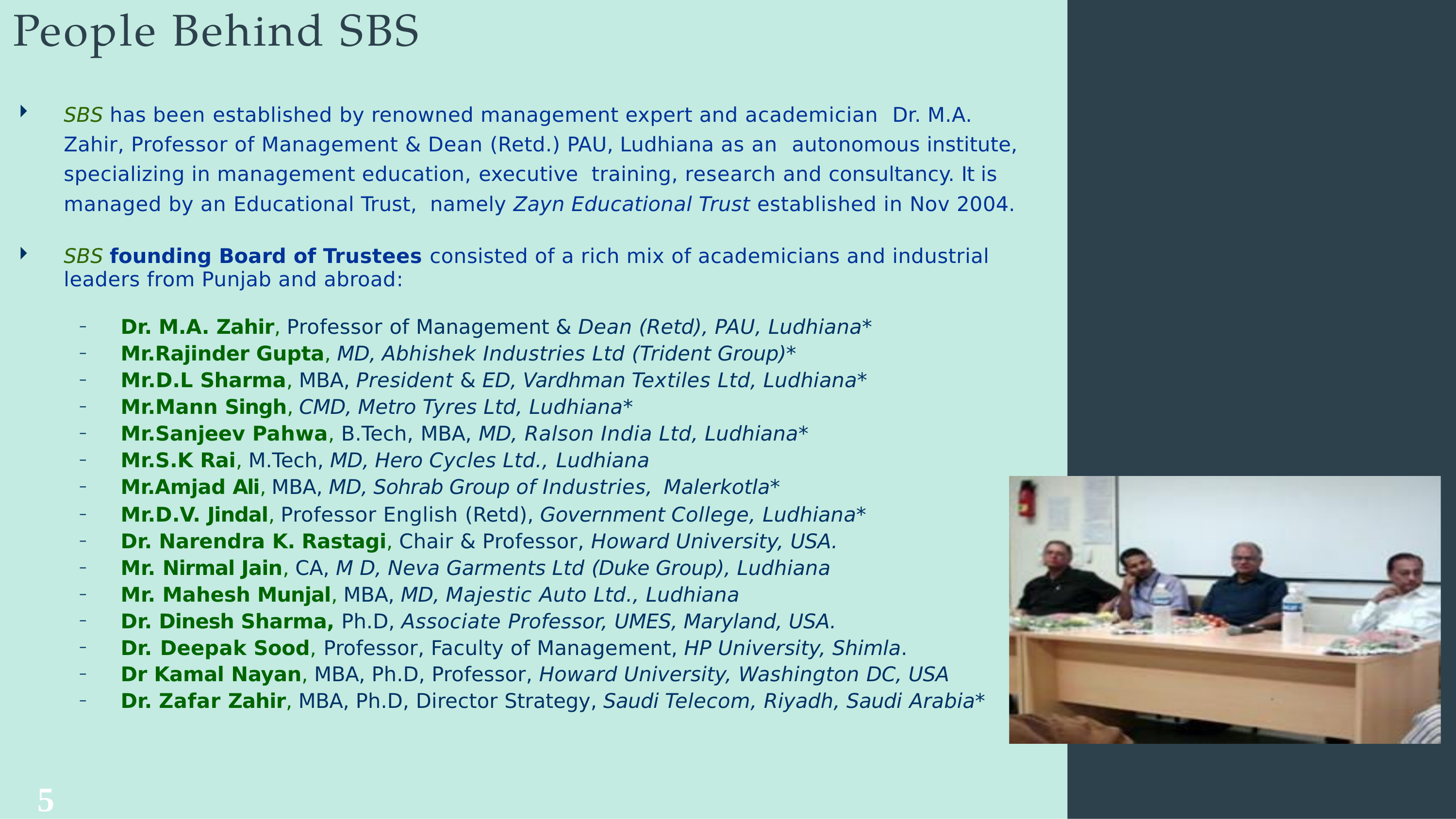

# People Behind SBS
SBS has been established by renowned management expert and academician  Dr. M.A. Zahir, Professor of Management & Dean (Retd.) PAU, Ludhiana as an  autonomous institute, specializing in management education, executive  training, research and consultancy. It is managed by an Educational Trust,  namely Zayn Educational Trust established in Nov 2004.

SBS founding Board of Trustees consisted of a rich mix of academicians and industrial leaders from Punjab and abroad:
Dr. M.A. Zahir, Professor of Management & Dean (Retd), PAU, Ludhiana*
Mr.Rajinder Gupta, MD, Abhishek Industries Ltd (Trident Group)*
Mr.D.L Sharma, MBA, President & ED, Vardhman Textiles Ltd, Ludhiana*
Mr.Mann Singh, CMD, Metro Tyres Ltd, Ludhiana*
Mr.Sanjeev Pahwa, B.Tech, MBA, MD, Ralson India Ltd, Ludhiana*
Mr.S.K Rai, M.Tech, MD, Hero Cycles Ltd., Ludhiana
Mr.Amjad Ali, MBA, MD, Sohrab Group of Industries, Malerkotla*
Mr.D.V. Jindal, Professor English (Retd), Government College, Ludhiana*
Dr. Narendra K. Rastagi, Chair & Professor, Howard University, USA.
Mr. Nirmal Jain, CA, M D, Neva Garments Ltd (Duke Group), Ludhiana
Mr. Mahesh Munjal, MBA, MD, Majestic Auto Ltd., Ludhiana
Dr. Dinesh Sharma, Ph.D, Associate Professor, UMES, Maryland, USA.
Dr. Deepak Sood, Professor, Faculty of Management, HP University, Shimla.
Dr Kamal Nayan, MBA, Ph.D, Professor, Howard University, Washington DC, USA
Dr. Zafar Zahir, MBA, Ph.D, Director Strategy, Saudi Telecom, Riyadh, Saudi Arabia*

5